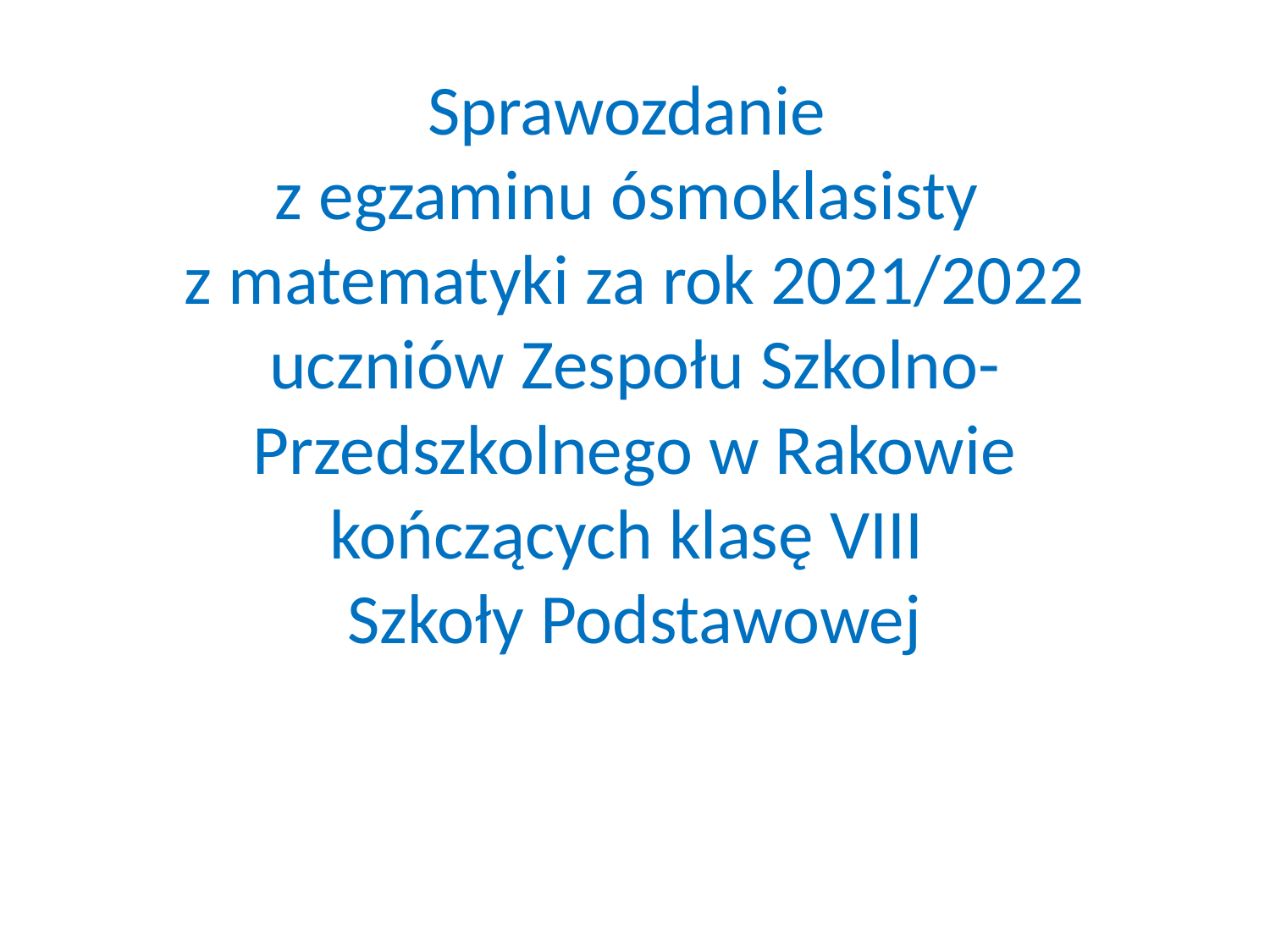

# Sprawozdanie z egzaminu ósmoklasisty z matematyki za rok 2021/2022 uczniów Zespołu Szkolno-Przedszkolnego w Rakowie kończących klasę VIII Szkoły Podstawowej